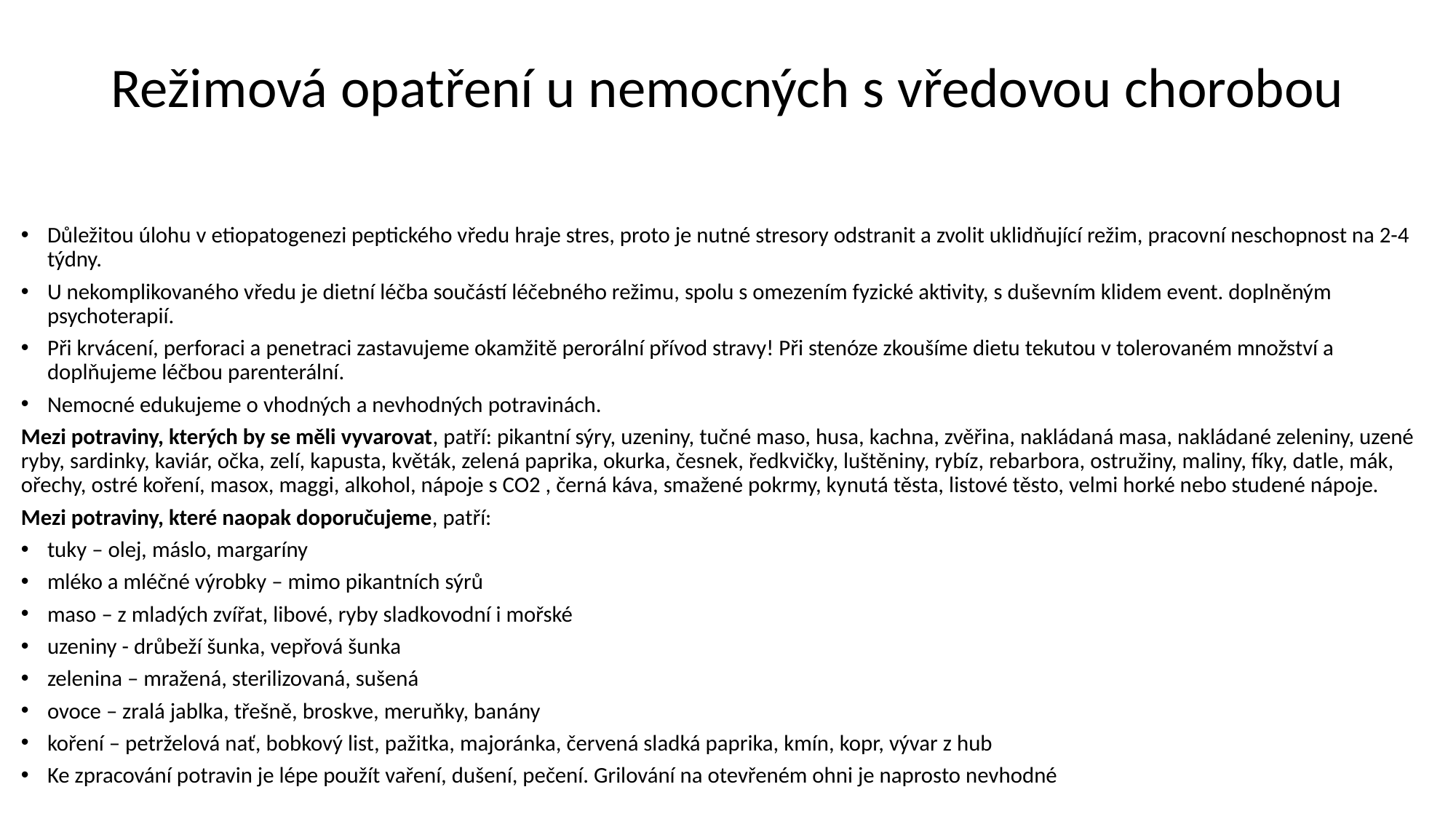

# Režimová opatření u nemocných s vředovou chorobou
Důležitou úlohu v etiopatogenezi peptického vředu hraje stres, proto je nutné stresory odstranit a zvolit uklidňující režim, pracovní neschopnost na 2-4 týdny.
U nekomplikovaného vředu je dietní léčba součástí léčebného režimu, spolu s omezením fyzické aktivity, s duševním klidem event. doplněným psychoterapií.
Při krvácení, perforaci a penetraci zastavujeme okamžitě perorální přívod stravy! Při stenóze zkoušíme dietu tekutou v tolerovaném množství a doplňujeme léčbou parenterální.
Nemocné edukujeme o vhodných a nevhodných potravinách.
Mezi potraviny, kterých by se měli vyvarovat, patří: pikantní sýry, uzeniny, tučné maso, husa, kachna, zvěřina, nakládaná masa, nakládané zeleniny, uzené ryby, sardinky, kaviár, očka, zelí, kapusta, květák, zelená paprika, okurka, česnek, ředkvičky, luštěniny, rybíz, rebarbora, ostružiny, maliny, fíky, datle, mák, ořechy, ostré koření, masox, maggi, alkohol, nápoje s CO2 , černá káva, smažené pokrmy, kynutá těsta, listové těsto, velmi horké nebo studené nápoje.
Mezi potraviny, které naopak doporučujeme, patří:
tuky – olej, máslo, margaríny
mléko a mléčné výrobky – mimo pikantních sýrů
maso – z mladých zvířat, libové, ryby sladkovodní i mořské
uzeniny - drůbeží šunka, vepřová šunka
zelenina – mražená, sterilizovaná, sušená
ovoce – zralá jablka, třešně, broskve, meruňky, banány
koření – petrželová nať, bobkový list, pažitka, majoránka, červená sladká paprika, kmín, kopr, vývar z hub
Ke zpracování potravin je lépe použít vaření, dušení, pečení. Grilování na otevřeném ohni je naprosto nevhodné